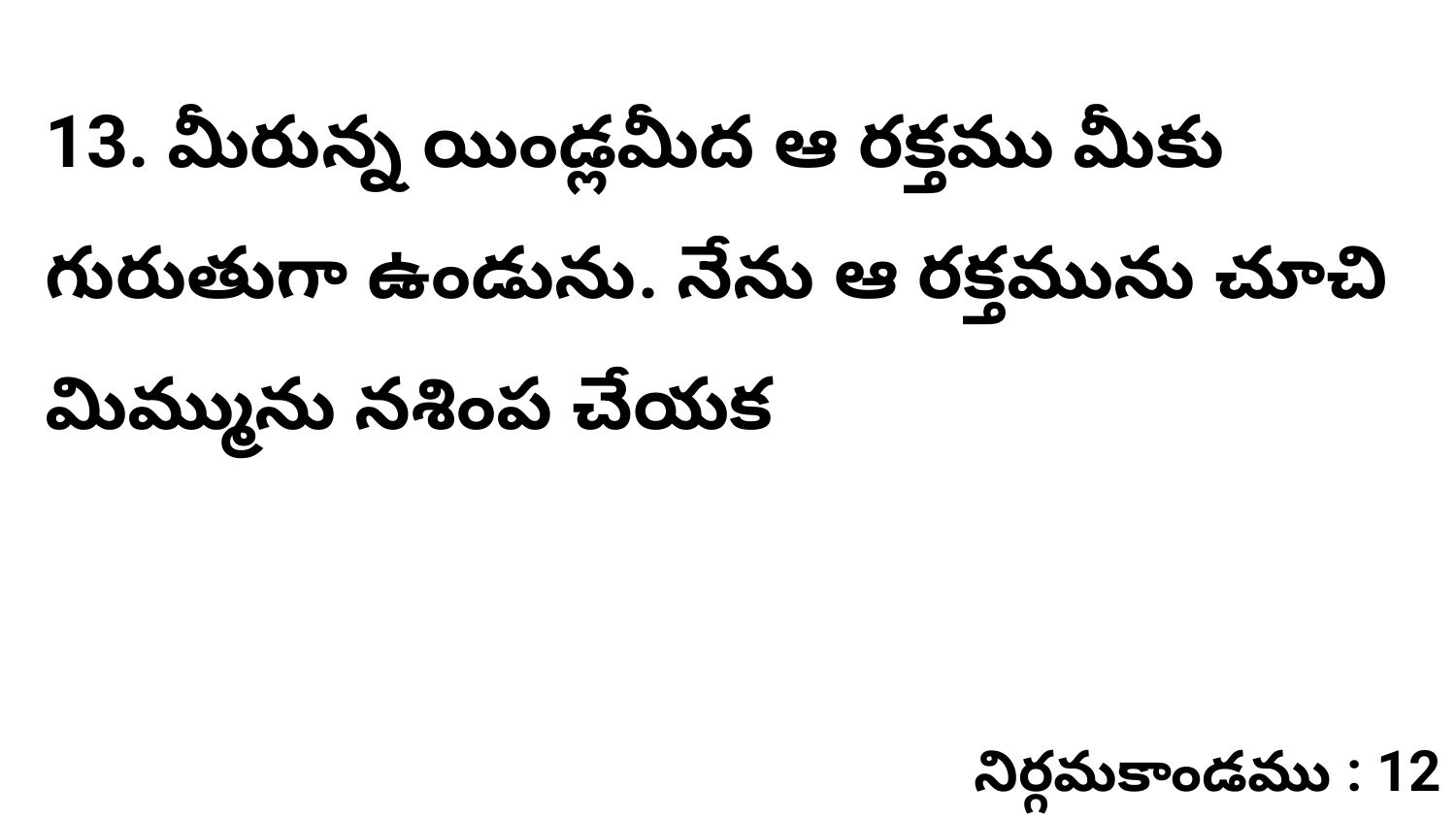

13. మీరున్న యిండ్లమీద ఆ రక్తము మీకు గురుతుగా ఉండును. నేను ఆ రక్తమును చూచి మిమ్మును నశింప చేయక
నిర్గమకాండము : 12